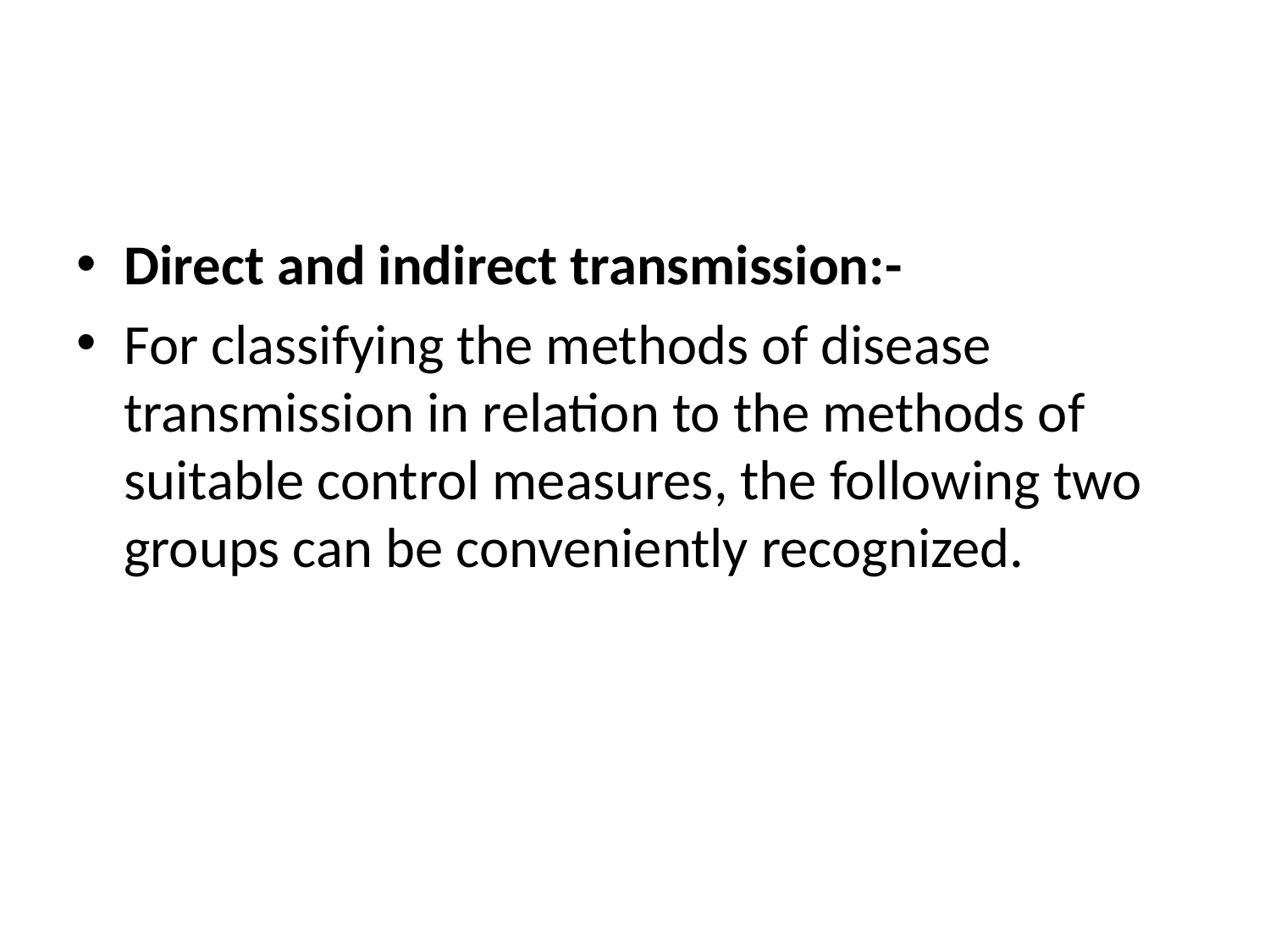

#
Direct and indirect transmission:-
For classifying the methods of disease transmission in relation to the methods of suitable control measures, the following two groups can be conveniently recognized.